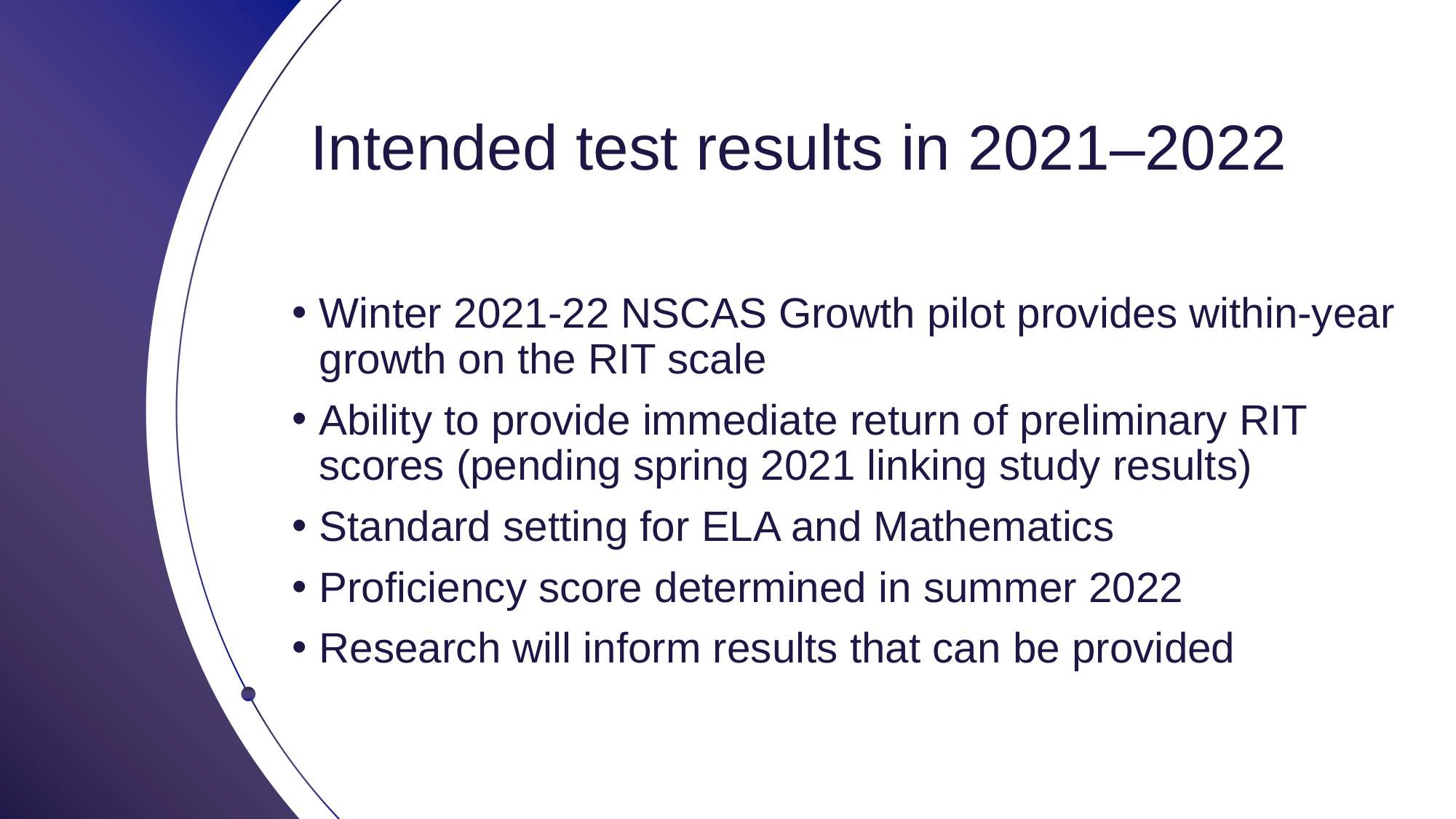

# Intended test results in 2021–2022
Winter 2021-22 NSCAS Growth pilot provides within-year growth on the RIT scale
Ability to provide immediate return of preliminary RIT scores (pending spring 2021 linking study results)
Standard setting for ELA and Mathematics
Proficiency score determined in summer 2022
Research will inform results that can be provided